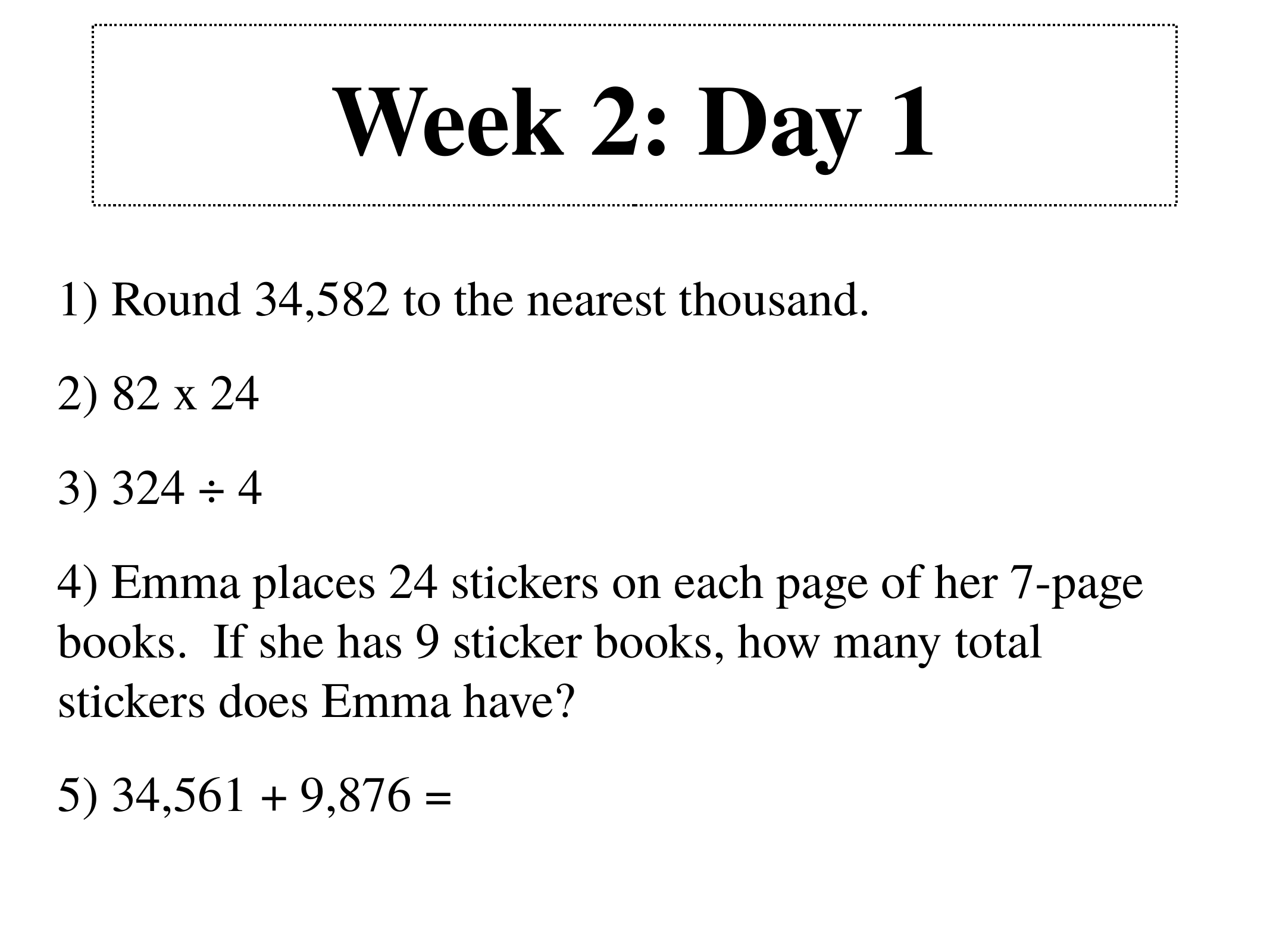

# Week 2: Day 1
1) Round 34,582 to the nearest thousand.
2) 82 x 24
3) 324 ÷ 4
4) Emma places 24 stickers on each page of her 7-page books.  If she has 9 sticker books, how many total stickers does Emma have?
5) 34,561 + 9,876 =